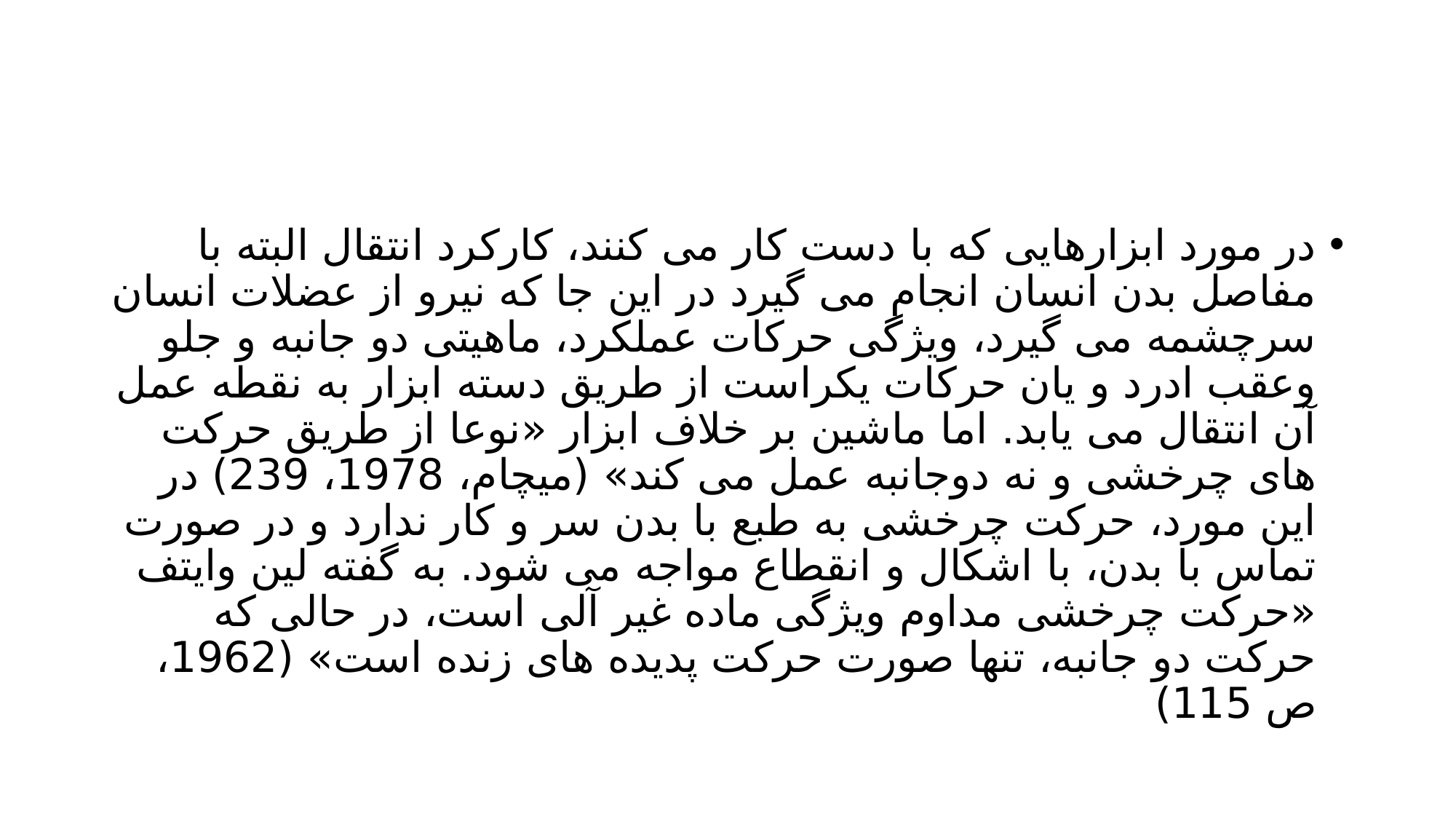

#
در مورد ابزارهایی که با دست کار می کنند، کارکرد انتقال البته با مفاصل بدن انسان انجام می گیرد در این جا که نیرو از عضلات انسان سرچشمه می گیرد، ویژگی حرکات عملکرد، ماهیتی دو جانبه و جلو وعقب ادرد و یان حرکات یکراست از طریق دسته ابزار به نقطه عمل آن انتقال می یابد. اما ماشین بر خلاف ابزار «نوعا از طریق حرکت های چرخشی و نه دوجانبه عمل می کند» (میچام، 1978، 239) در این مورد، حرکت چرخشی به طبع با بدن سر و کار ندارد و در صورت تماس با بدن، با اشکال و انقطاع مواجه می شود. به گفته لین وایتف «حرکت چرخشی مداوم ویژگی ماده غیر آلی است، در حالی که حرکت دو جانبه، تنها صورت حرکت پدیده های زنده است» (1962، ص 115)